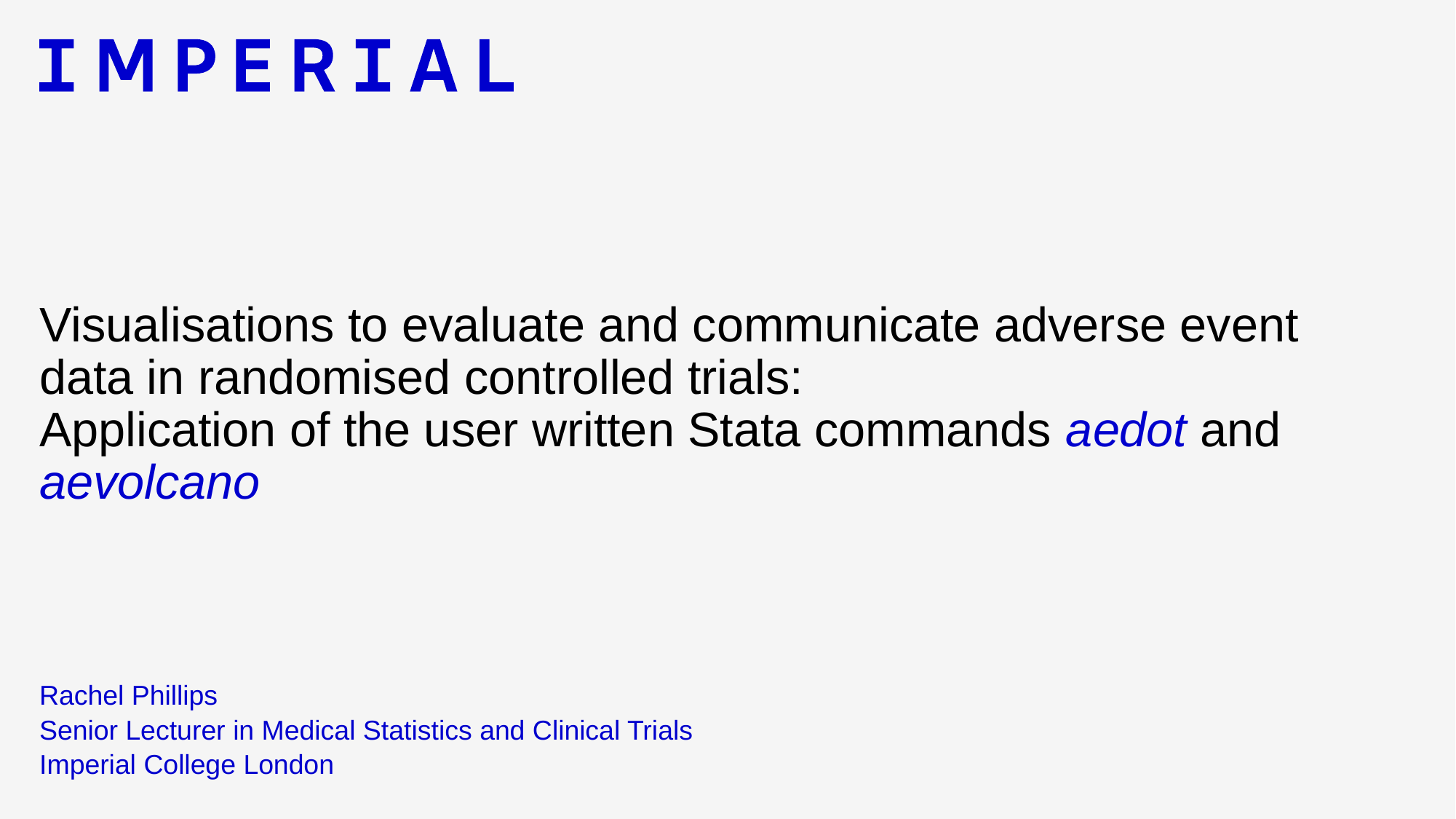

# Visualisations to evaluate and communicate adverse event data in randomised controlled trials: Application of the user written Stata commands aedot and aevolcano
Rachel Phillips
Senior Lecturer in Medical Statistics and Clinical Trials
Imperial College London